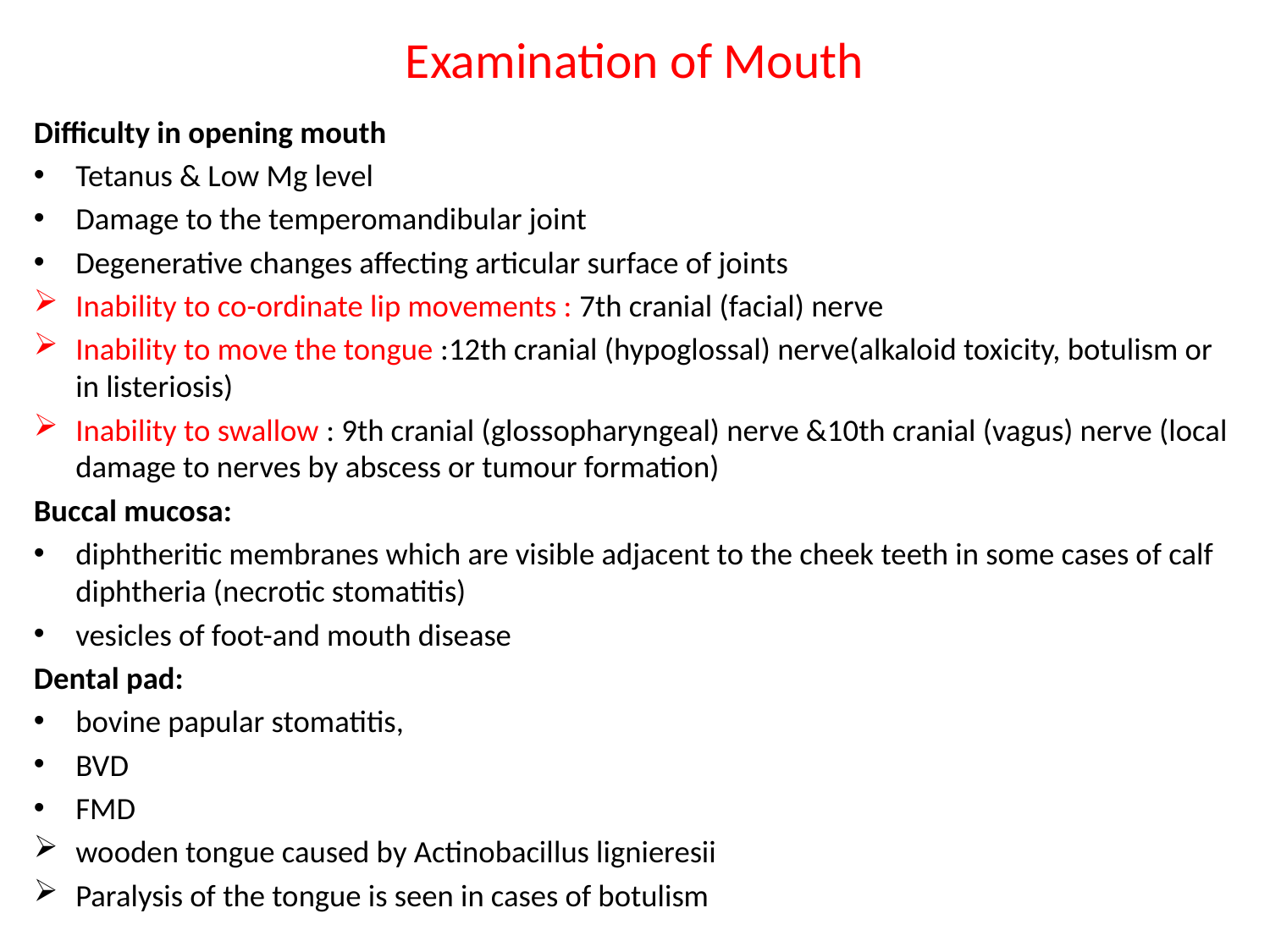

# Examination of Mouth
Difficulty in opening mouth
Tetanus & Low Mg level
Damage to the temperomandibular joint
Degenerative changes affecting articular surface of joints
Inability to co-ordinate lip movements : 7th cranial (facial) nerve
Inability to move the tongue :12th cranial (hypoglossal) nerve(alkaloid toxicity, botulism or in listeriosis)
Inability to swallow : 9th cranial (glossopharyngeal) nerve &10th cranial (vagus) nerve (local damage to nerves by abscess or tumour formation)
Buccal mucosa:
diphtheritic membranes which are visible adjacent to the cheek teeth in some cases of calf diphtheria (necrotic stomatitis)
vesicles of foot-and mouth disease
Dental pad:
bovine papular stomatitis,
BVD
FMD
wooden tongue caused by Actinobacillus lignieresii
Paralysis of the tongue is seen in cases of botulism